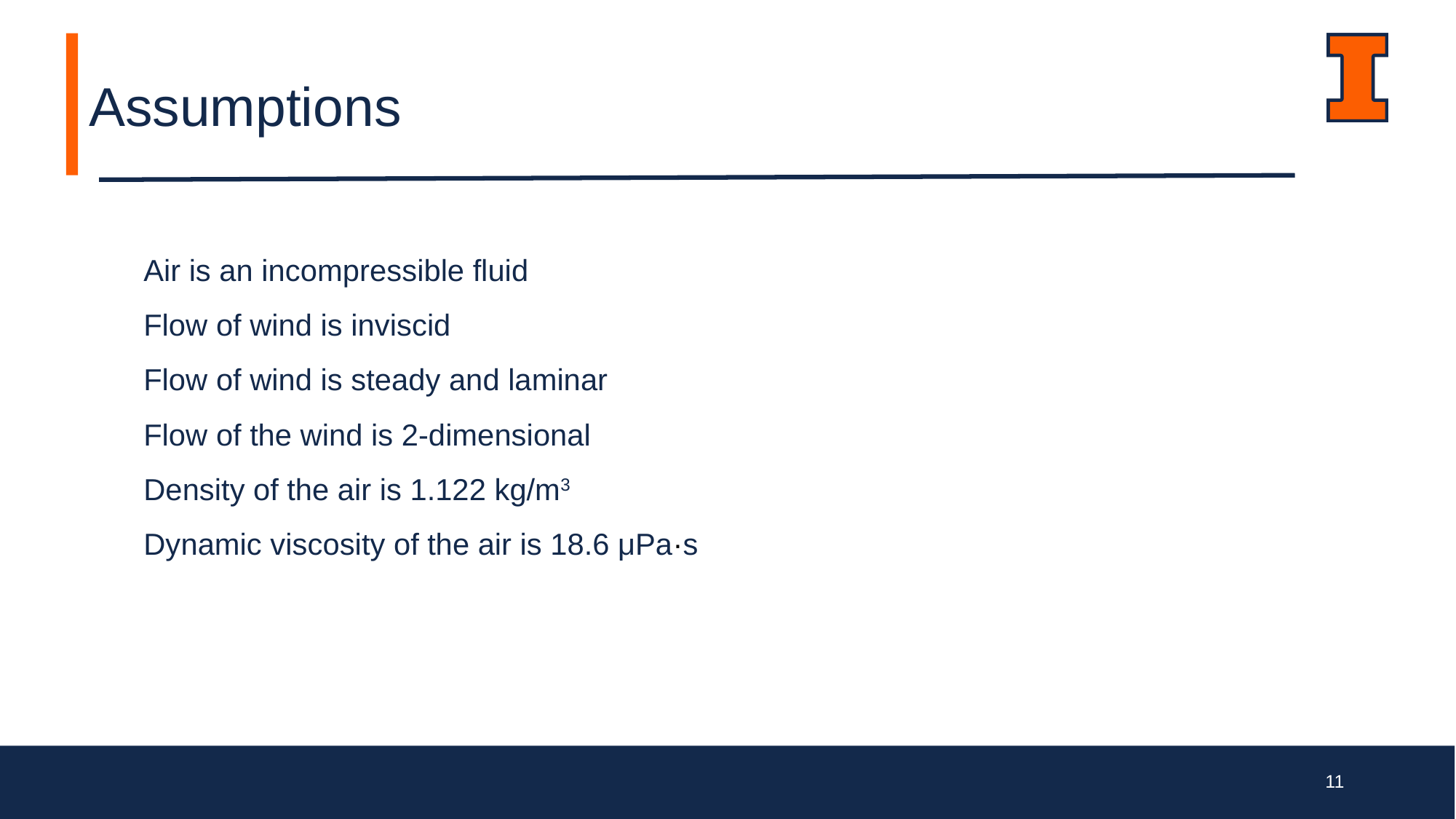

Assumptions
Air is an incompressible fluid
Flow of wind is inviscid
Flow of wind is steady and laminar
Flow of the wind is 2-dimensional
Density of the air is 1.122 kg/m3
Dynamic viscosity of the air is 18.6 μPa·s
11